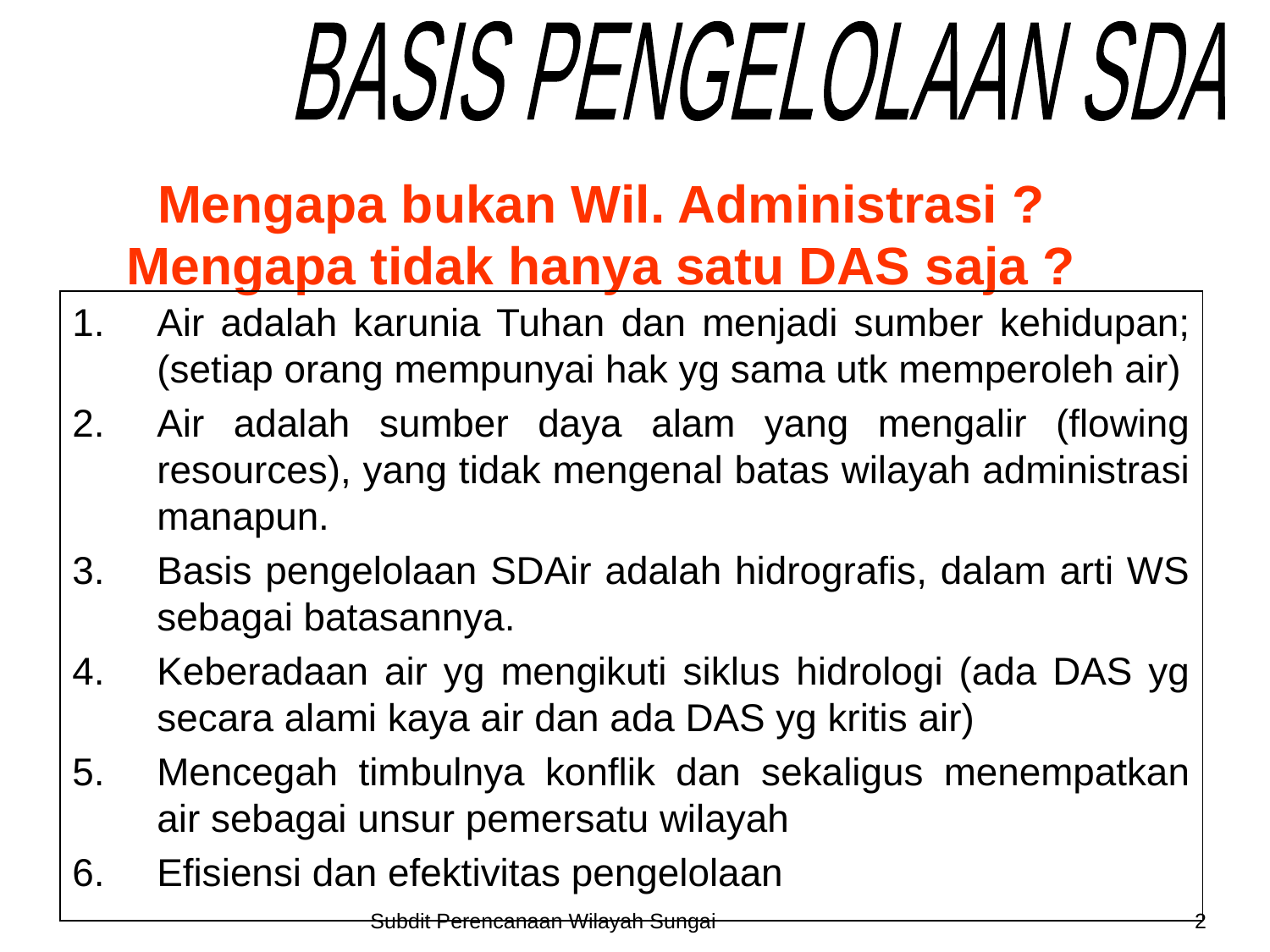

BASIS PENGELOLAAN SDA
Mengapa bukan Wil. Administrasi ?
Mengapa tidak hanya satu DAS saja ?
Air adalah karunia Tuhan dan menjadi sumber kehidupan; (setiap orang mempunyai hak yg sama utk memperoleh air)
Air adalah sumber daya alam yang mengalir (flowing resources), yang tidak mengenal batas wilayah administrasi manapun.
Basis pengelolaan SDAir adalah hidrografis, dalam arti WS sebagai batasannya.
Keberadaan air yg mengikuti siklus hidrologi (ada DAS yg secara alami kaya air dan ada DAS yg kritis air)
Mencegah timbulnya konflik dan sekaligus menempatkan air sebagai unsur pemersatu wilayah
Efisiensi dan efektivitas pengelolaan
Subdit Perencanaan Wilayah Sungai
2